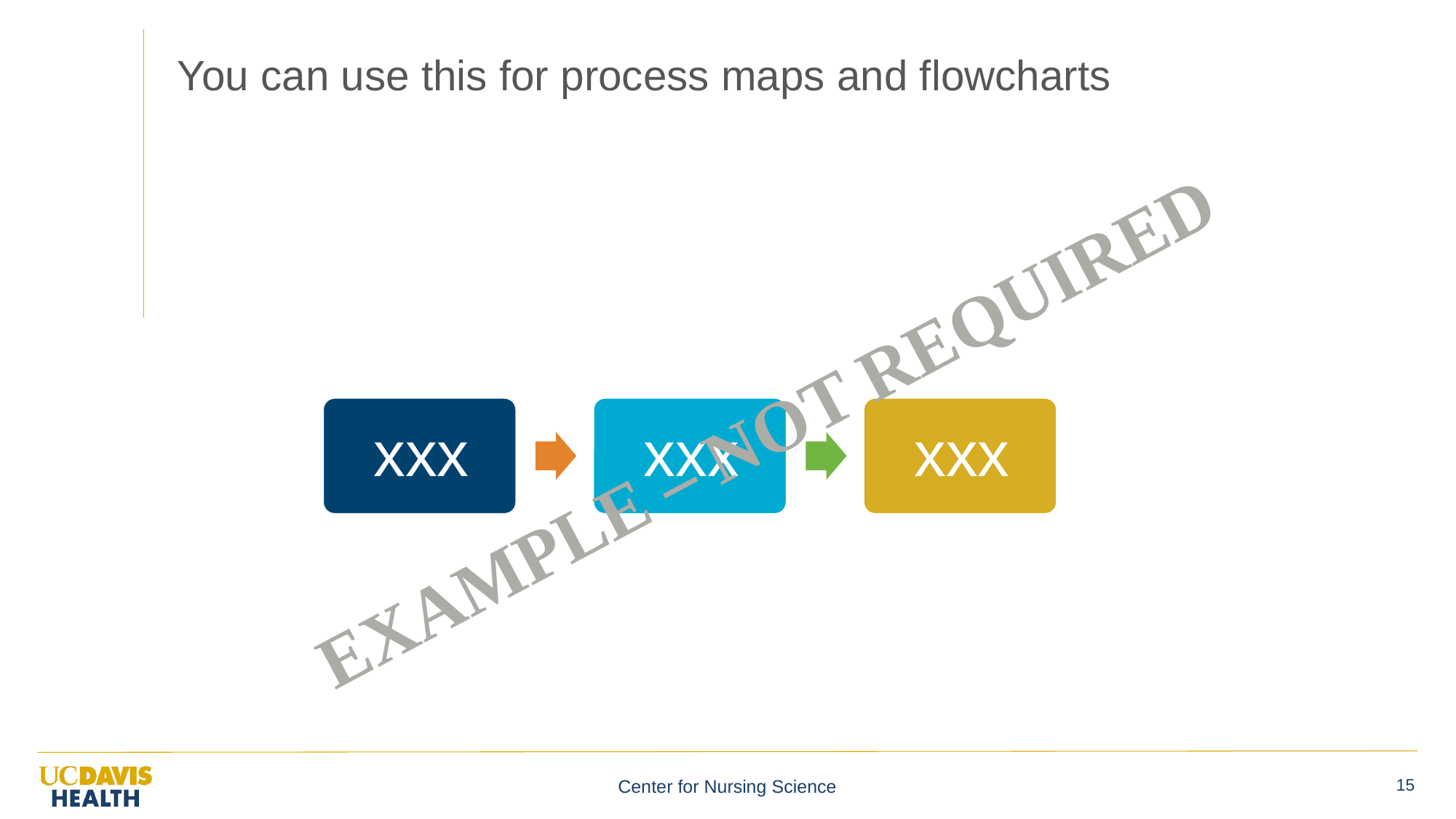

# You can use this for process maps and flowcharts
xxx

xxx

xxx
EXAMPLE – NOT REQUIRED